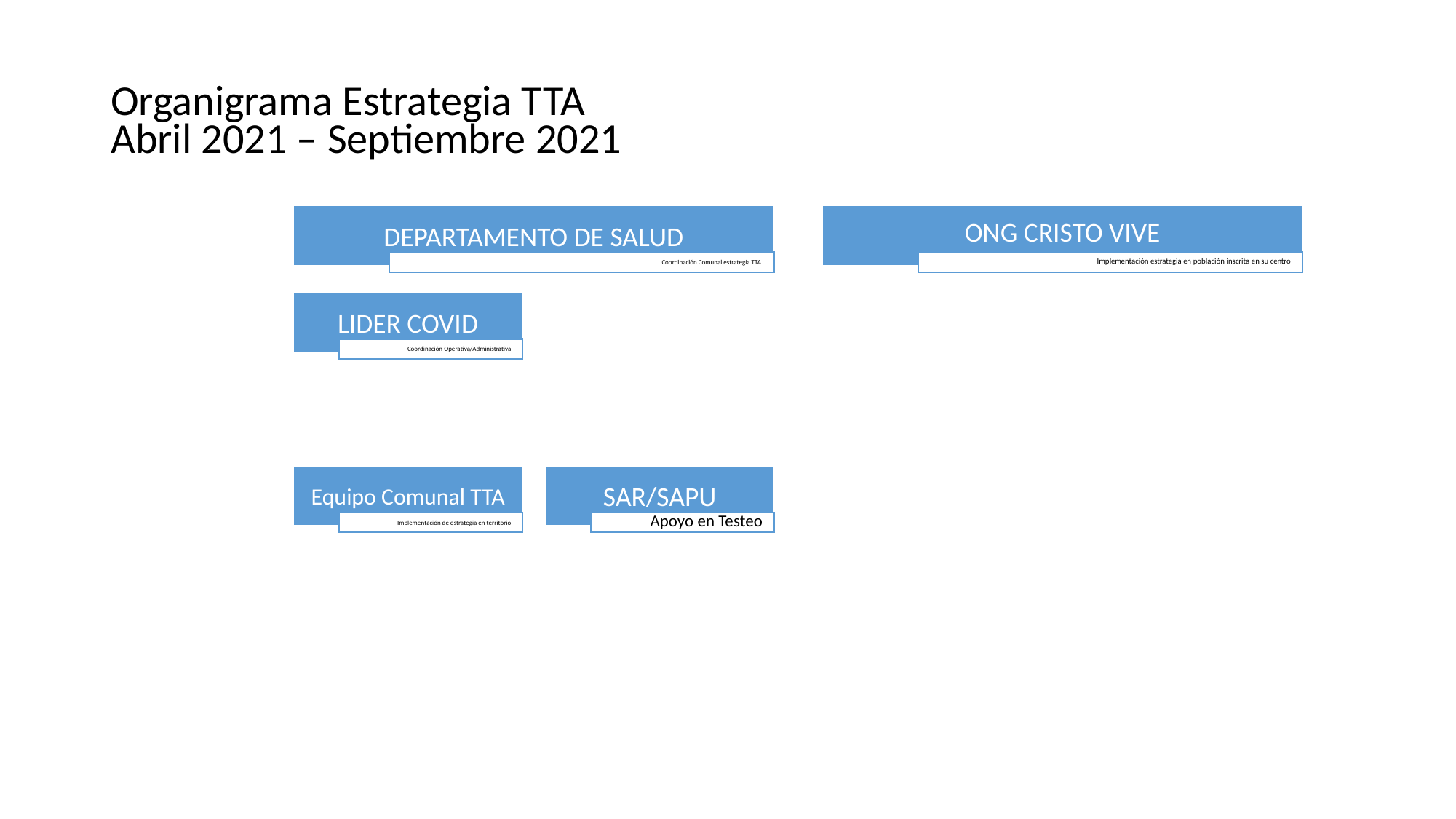

# Organigrama Estrategia TTA Abril 2021 – Septiembre 2021
LIDER COVID
Coordinación Operativa/Administrativa
Equipo Comunal TTA
Implementación de estrategia en territorio
DEPARTAMENTO DE SALUD
Coordinación Comunal estrategía TTA
ONG CRISTO VIVE
Implementación estrategia en población inscrita en su centro
SAR/SAPU
Apoyo en Testeo